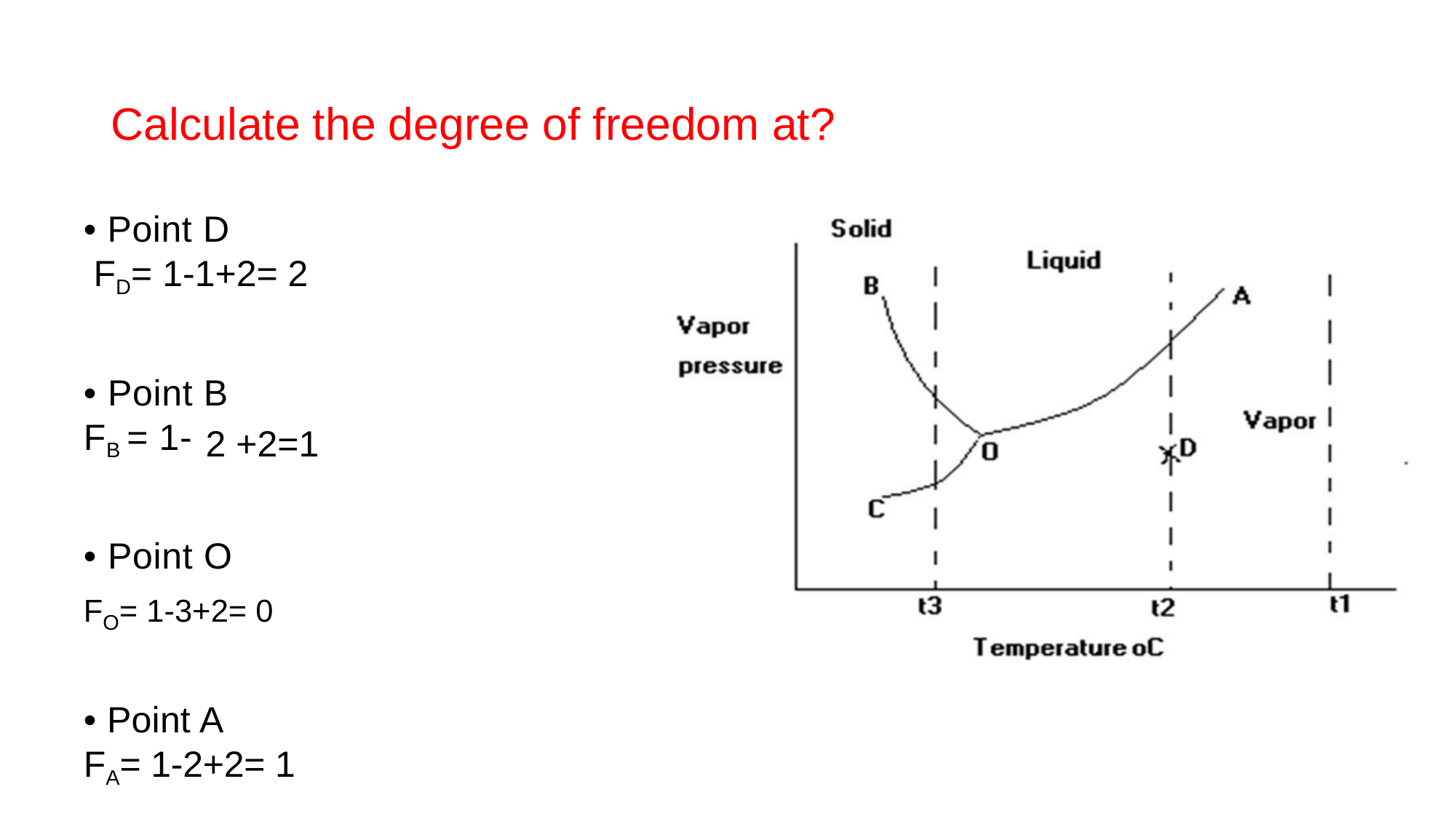

Calculate the
degree
of
freedom
at?

• Point D
FD= 1-1+2= 2
• Point
FB = 1-
B
2 +2=1
• Point
O
FO= 1-3+2= 0
• Point A
FA= 1-2+2= 1